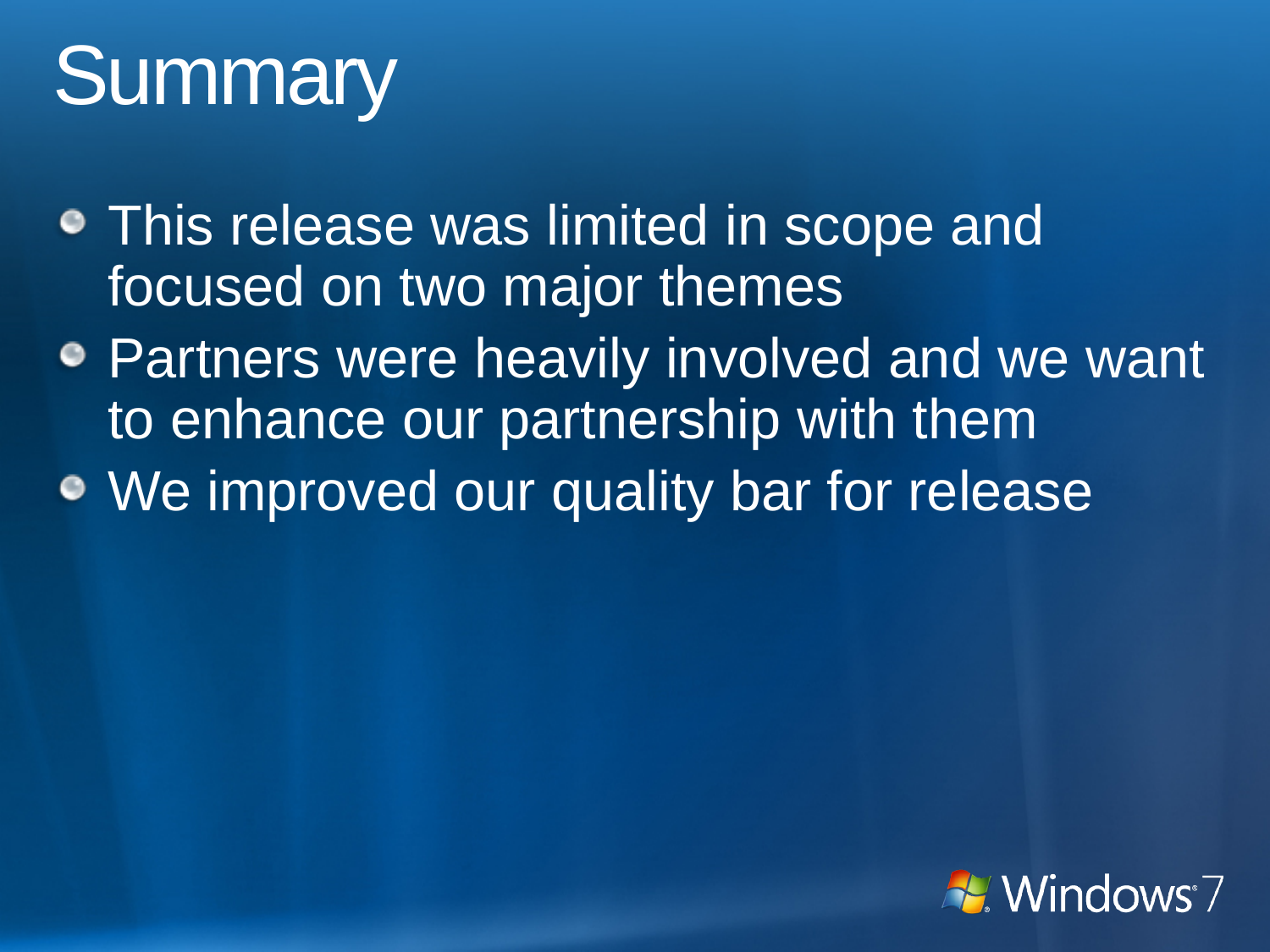

# Summary
This release was limited in scope and focused on two major themes
Partners were heavily involved and we want to enhance our partnership with them
We improved our quality bar for release